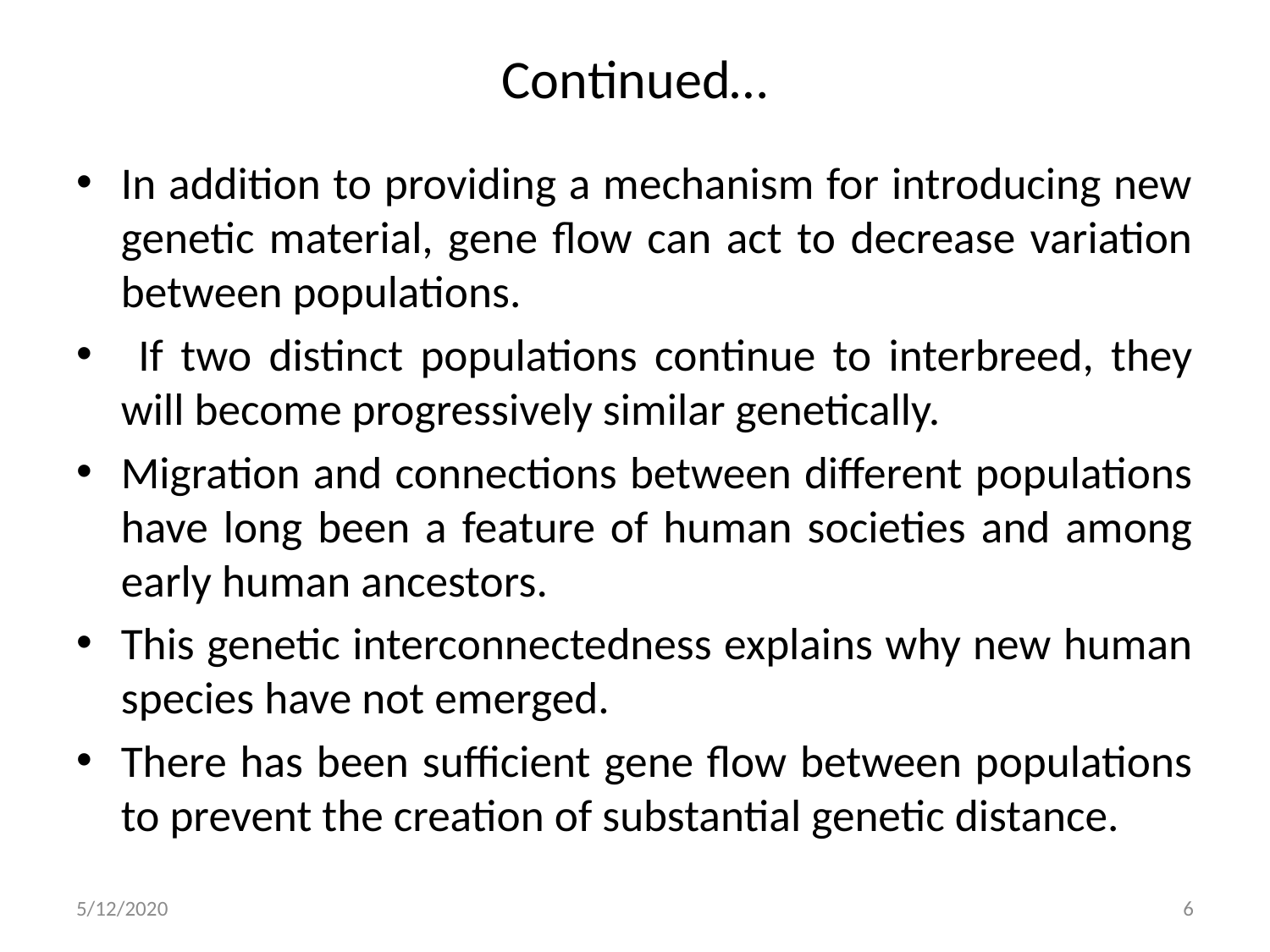

# Continued…
In addition to providing a mechanism for introducing new genetic material, gene flow can act to decrease variation between populations.
 If two distinct populations continue to interbreed, they will become progressively similar genetically.
Migration and connections between different populations have long been a feature of human societies and among early human ancestors.
This genetic interconnectedness explains why new human species have not emerged.
There has been sufficient gene flow between populations to prevent the creation of substantial genetic distance.
5/12/2020
6